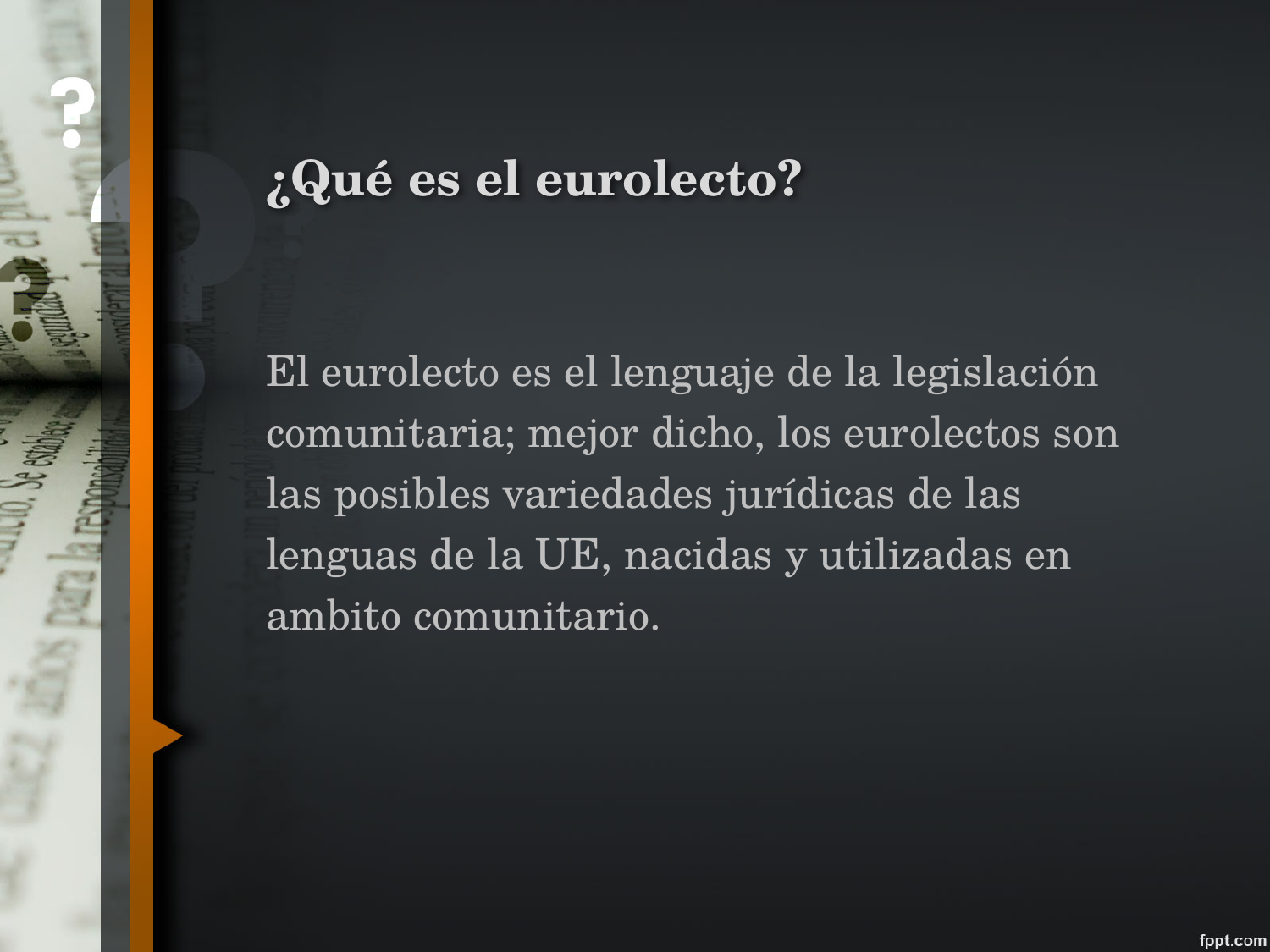

# ¿Qué es el eurolecto?
El eurolecto es el lenguaje de la legislación comunitaria; mejor dicho, los eurolectos son las posibles variedades jurídicas de las lenguas de la UE, nacidas y utilizadas en ambito comunitario.